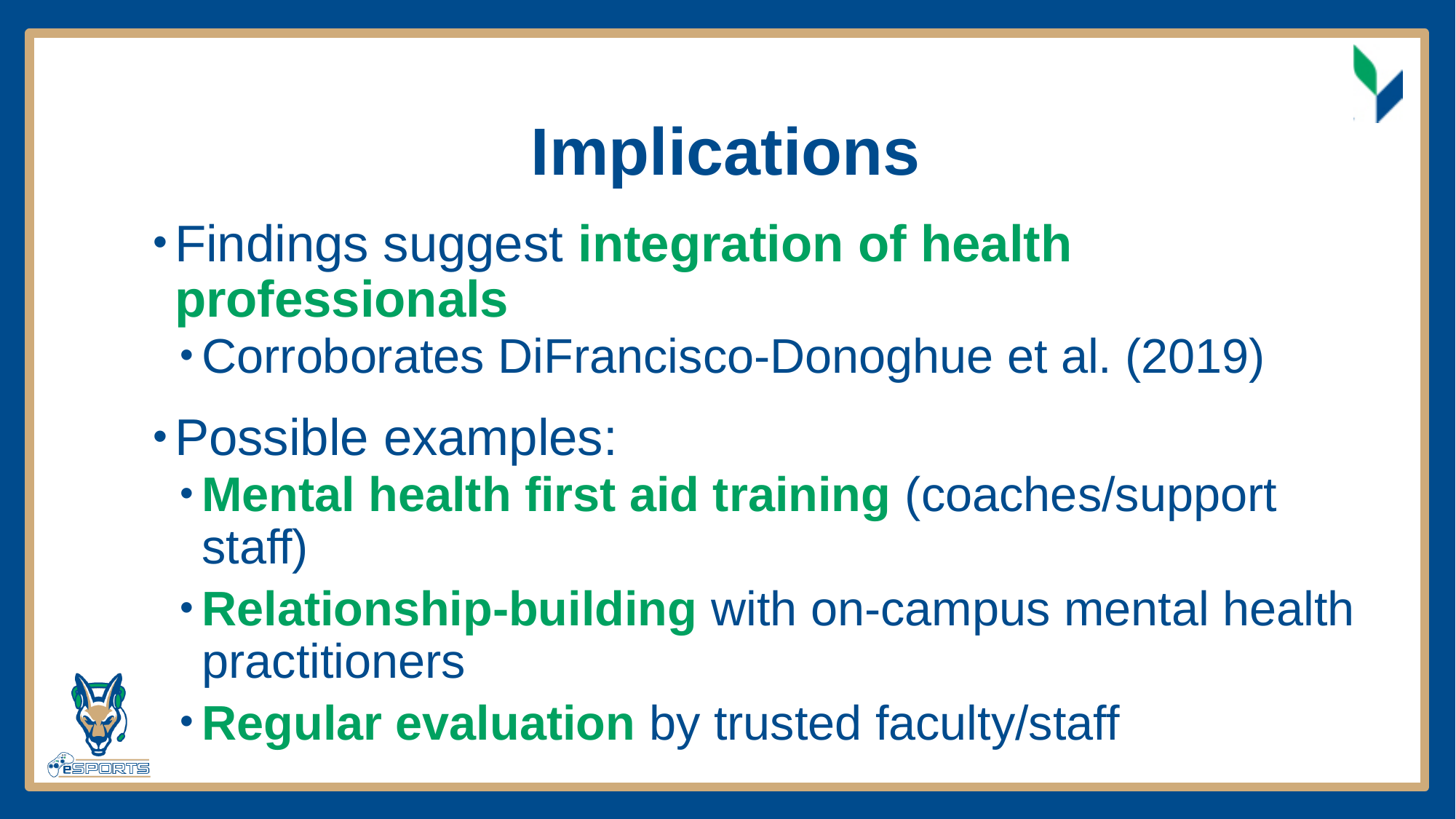

# Implications
Findings suggest integration of health professionals
Corroborates DiFrancisco-Donoghue et al. (2019)
Possible examples:
Mental health first aid training (coaches/support staff)
Relationship-building with on-campus mental health practitioners
Regular evaluation by trusted faculty/staff